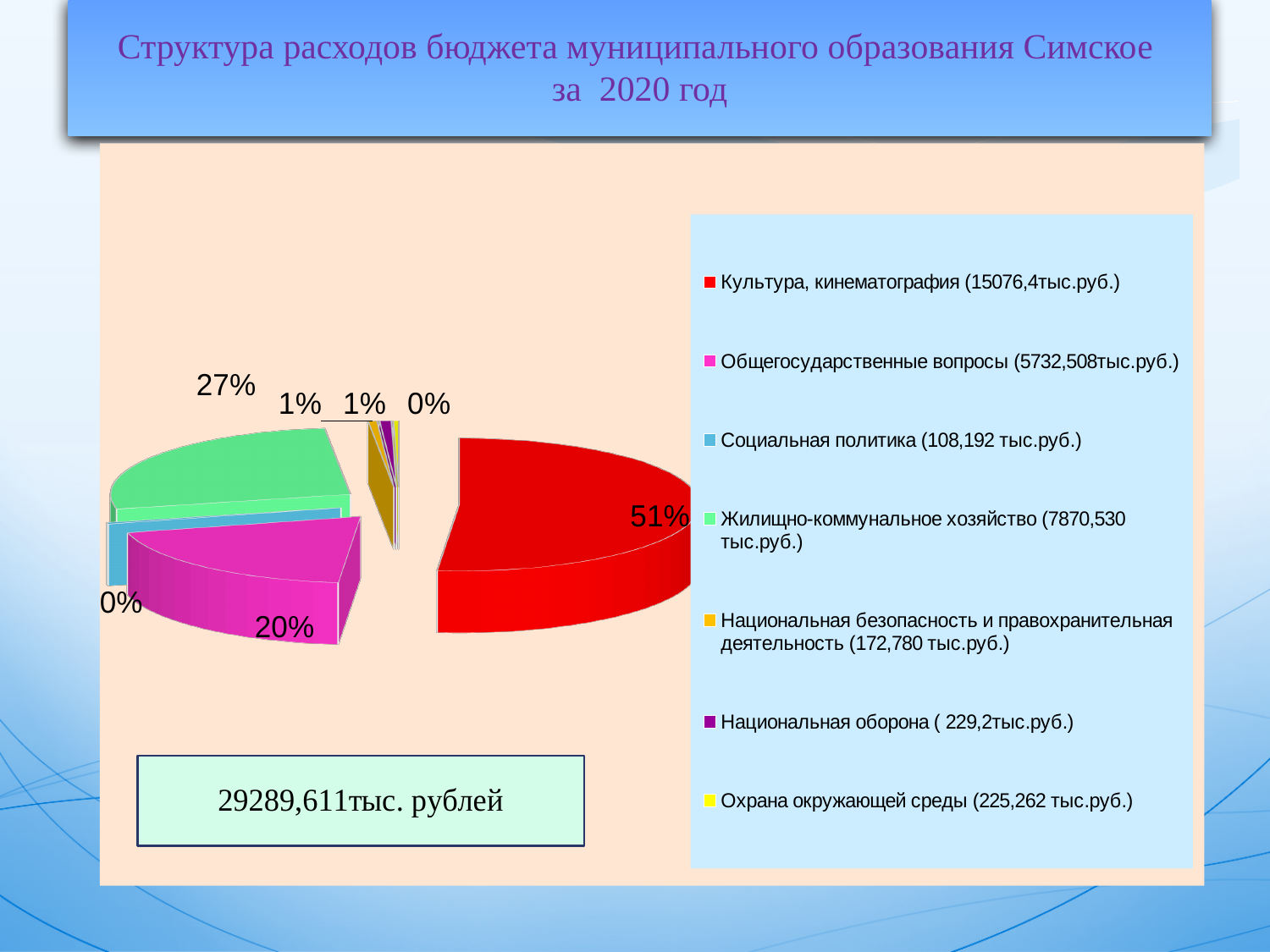

Структура расходов бюджета муниципального образования Симское
за  2020 год

[unsupported chart]